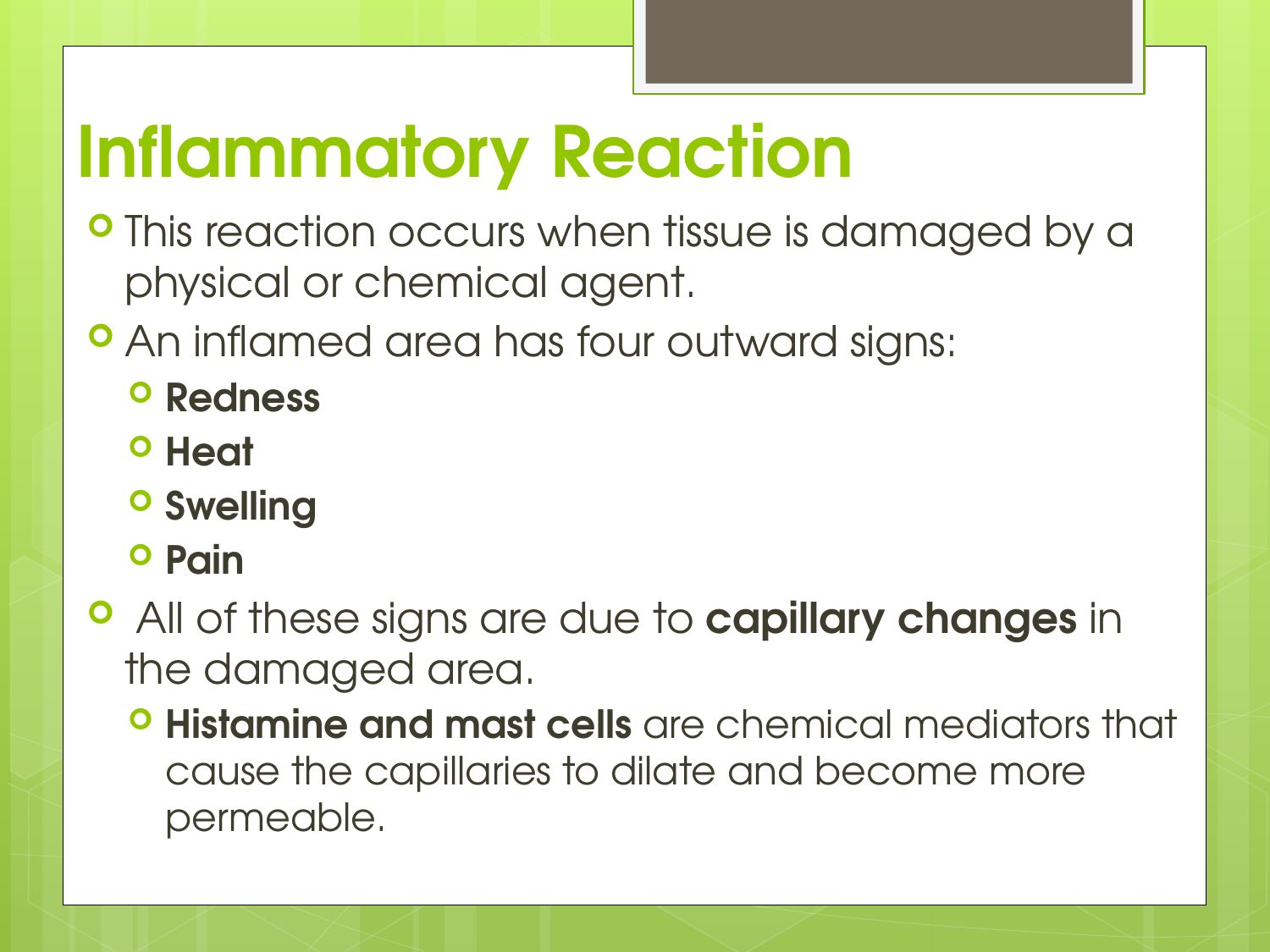

# Inflammatory Reaction
This reaction occurs when tissue is damaged by a physical or chemical agent.
An inflamed area has four outward signs:
Redness
Heat
Swelling
Pain
 All of these signs are due to capillary changes in the damaged area.
Histamine and mast cells are chemical mediators that cause the capillaries to dilate and become more permeable.